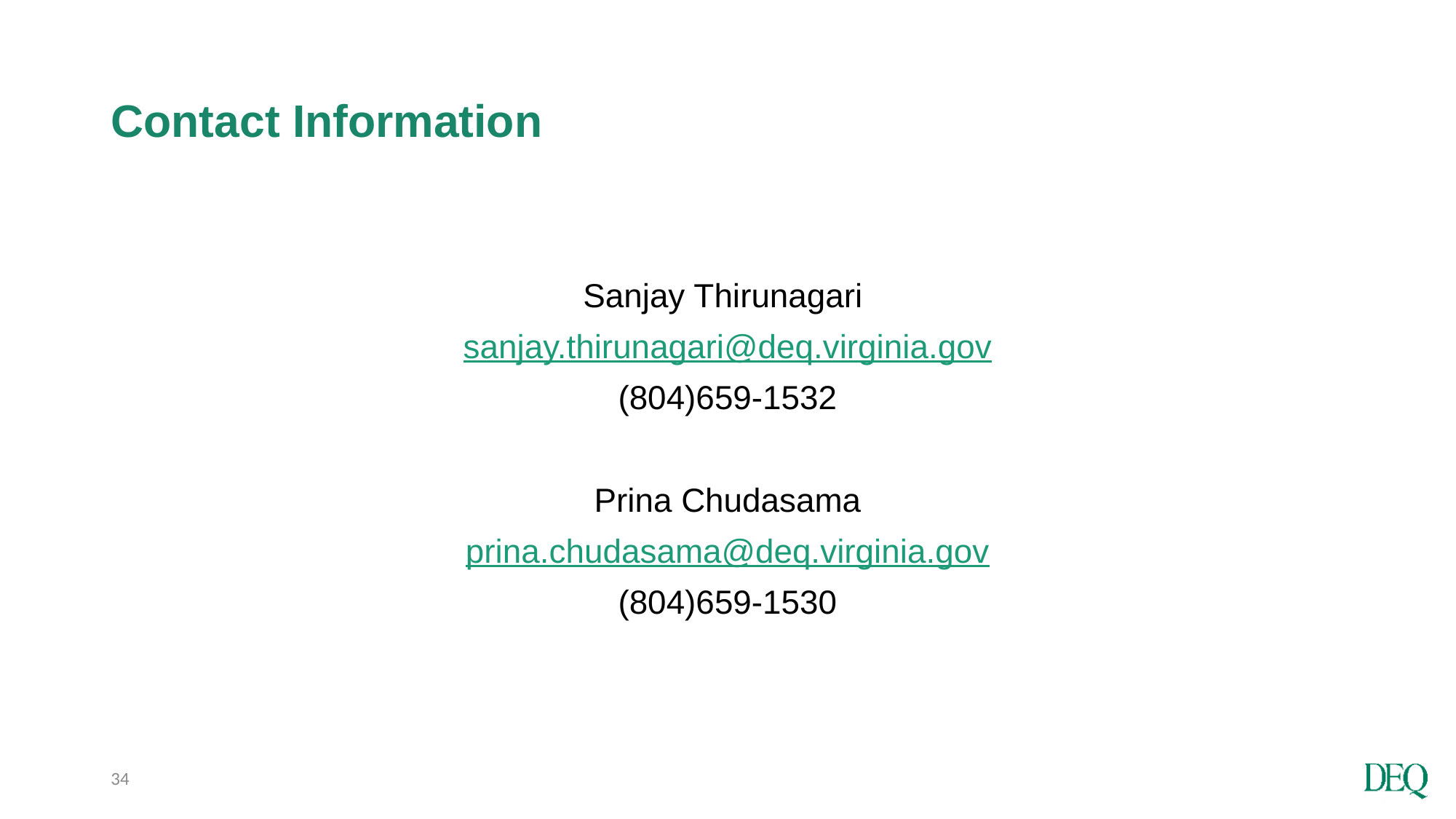

# Contact Information

Sanjay Thirunagari
sanjay.thirunagari@deq.virginia.gov
(804)659-1532

Prina Chudasama
prina.chudasama@deq.virginia.gov
(804)659-1530

34